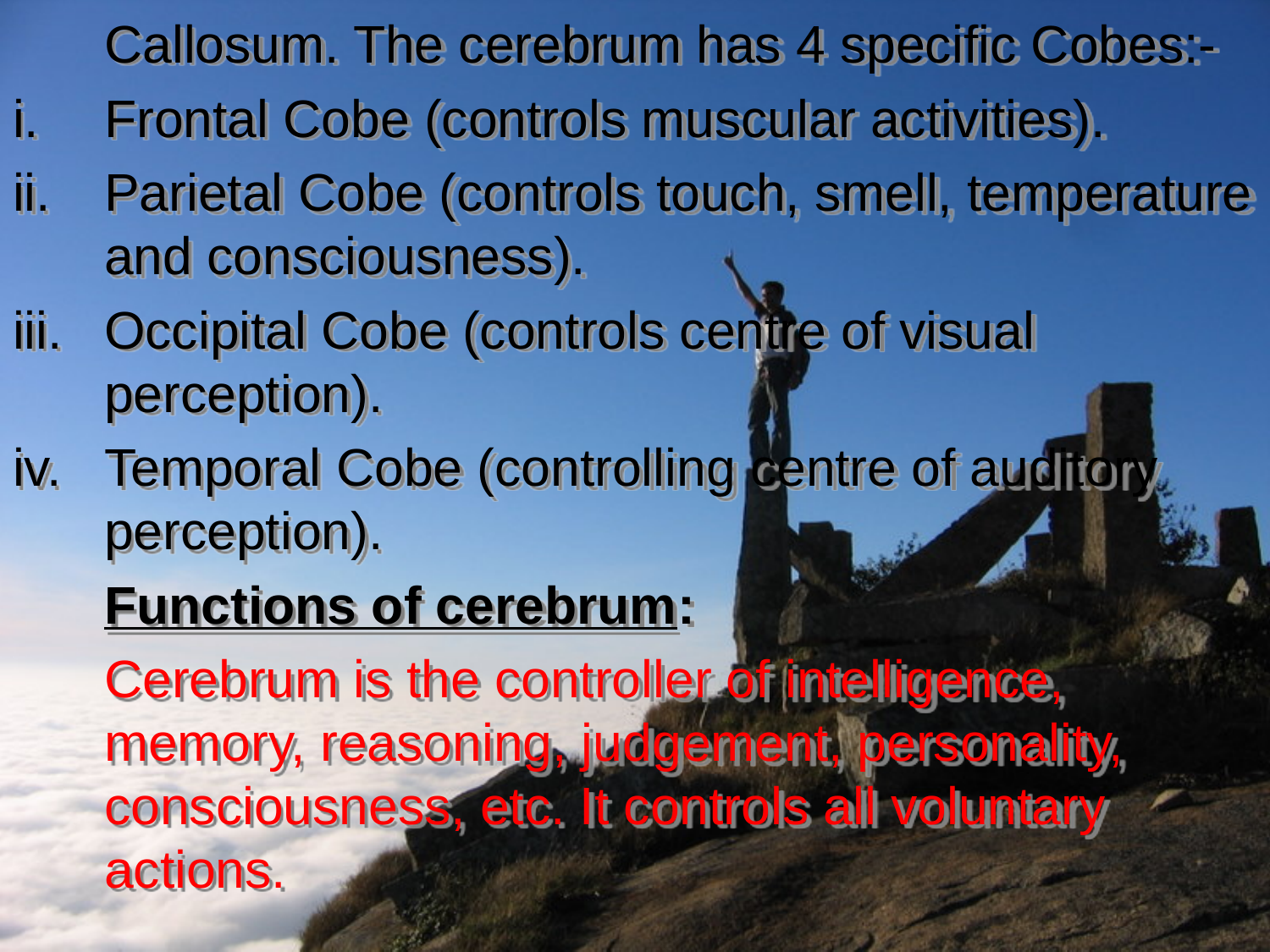

Callosum. The cerebrum has 4 specific Cobes:-
Frontal Cobe (controls muscular activities).
Parietal Cobe (controls touch, smell, temperature and consciousness).
Occipital Cobe (controls centre of visual perception).
Temporal Cobe (controlling centre of auditory perception).
	Functions of cerebrum:
	Cerebrum is the controller of intelligence, memory, reasoning, judgement, personality, consciousness, etc. It controls all voluntary actions.